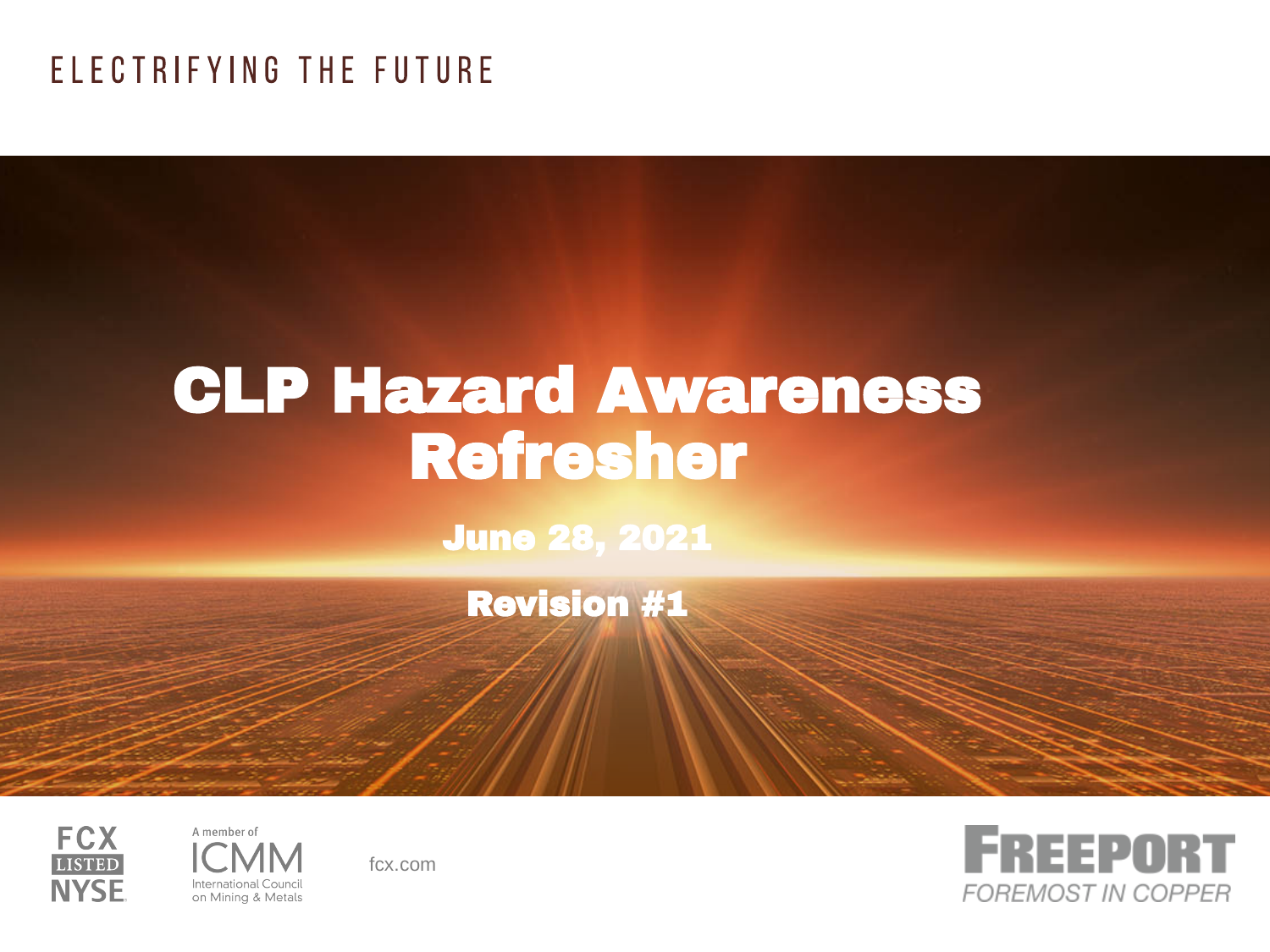

# CLP Hazard Awareness Refresher June 28, 2021 Revision #1